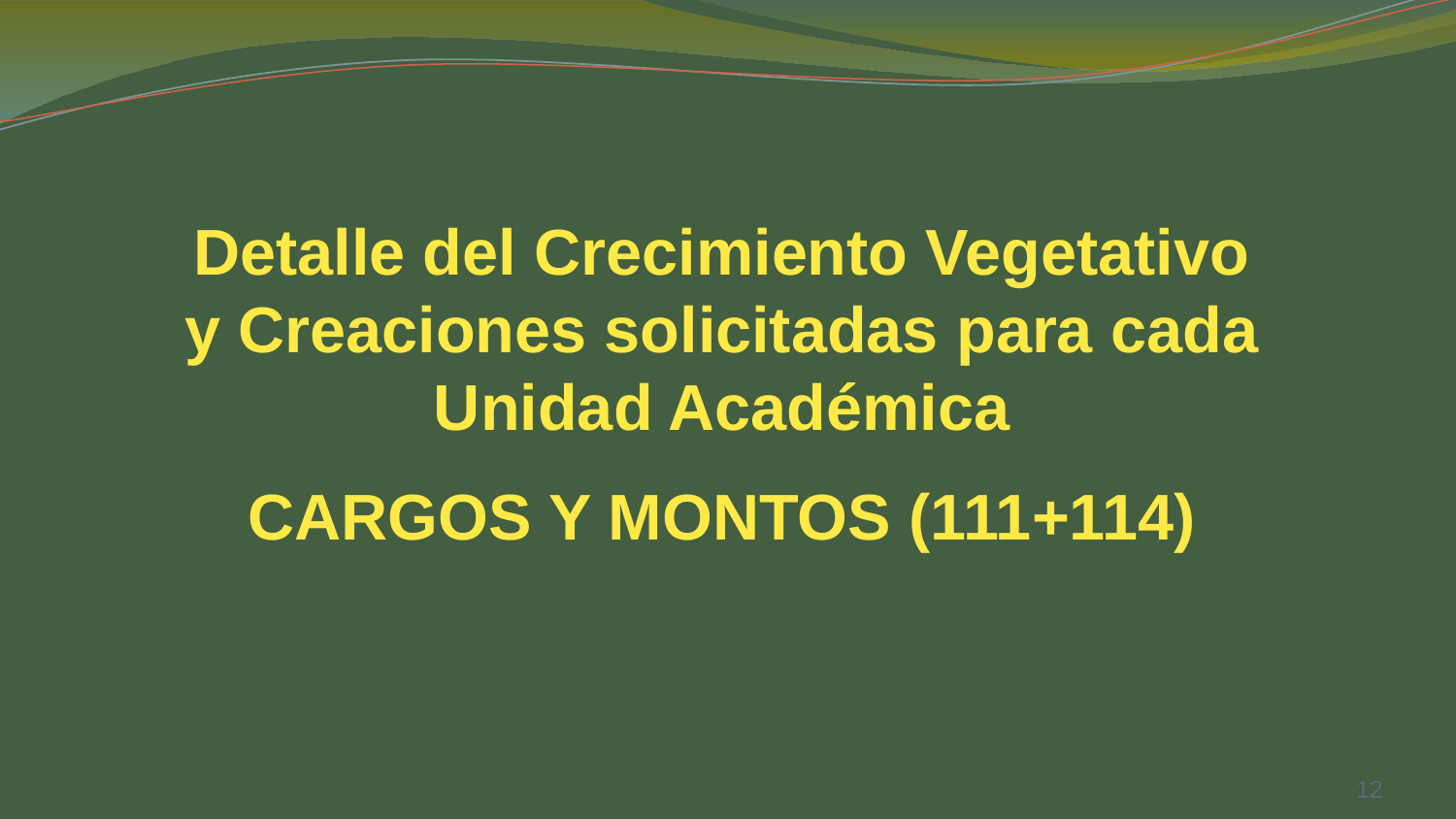

Detalle del Crecimiento Vegetativo y Creaciones solicitadas para cada Unidad Académica
CARGOS Y MONTOS (111+114)
12